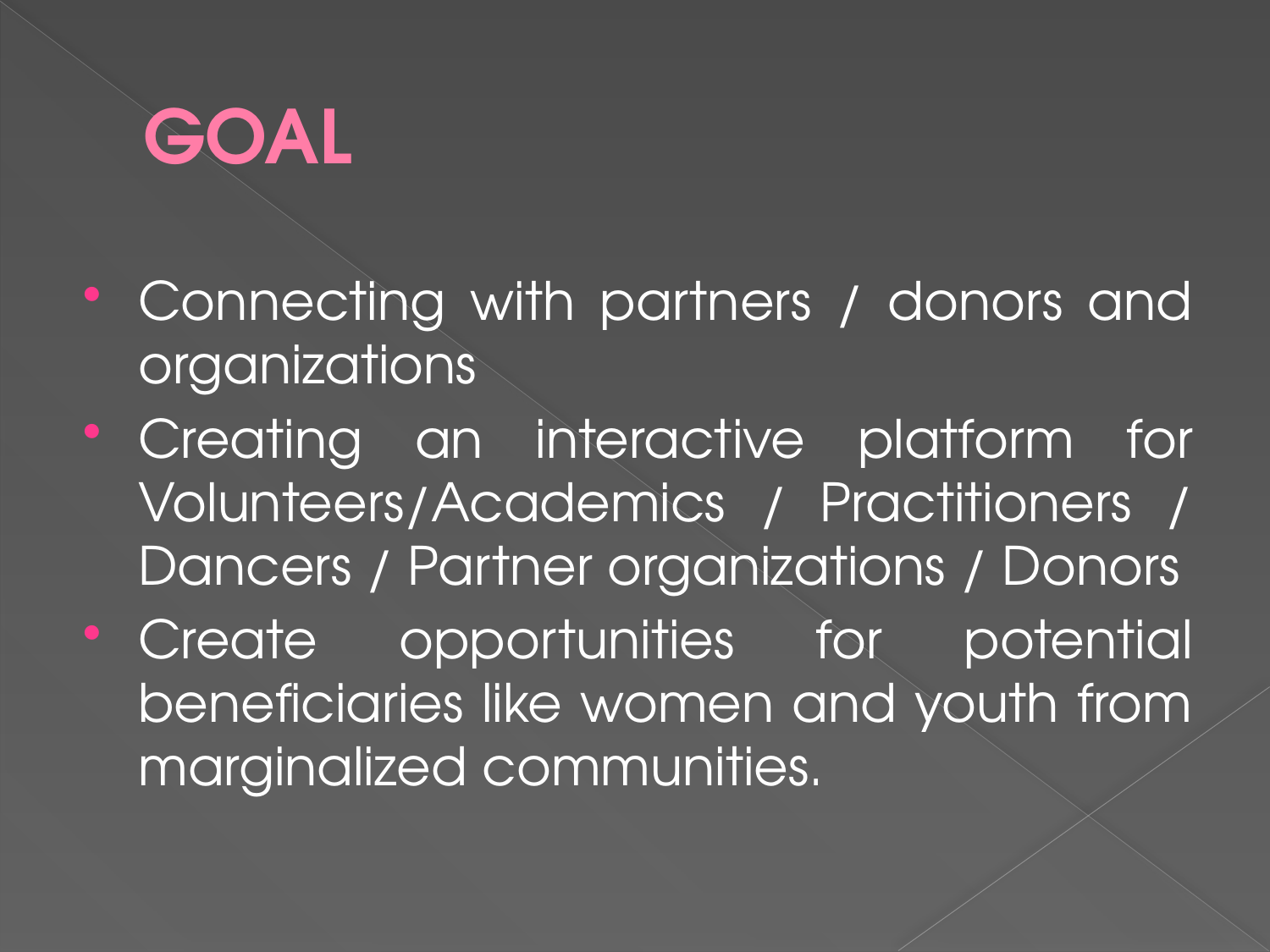

# GOAL
Connecting with partners / donors and organizations
Creating an interactive platform for Volunteers/Academics / Practitioners / Dancers / Partner organizations / Donors
Create opportunities for potential beneficiaries like women and youth from marginalized communities.